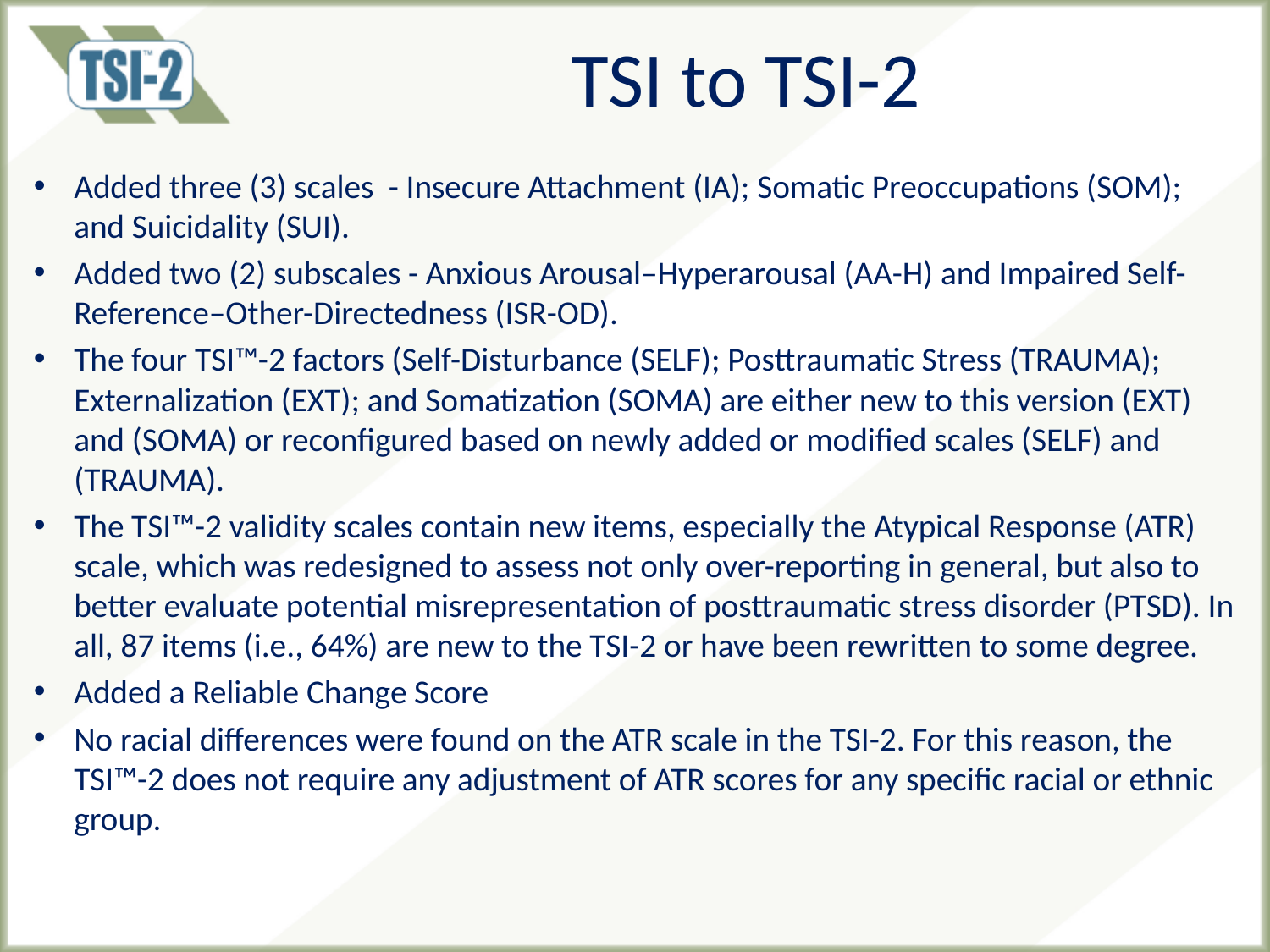

# TSI to TSI-2
Added three (3) scales  - Insecure Attachment (IA); Somatic Preoccupations (SOM); and Suicidality (SUI).
Added two (2) subscales - Anxious Arousal–Hyperarousal (AA-H) and Impaired Self-Reference–Other-Directedness (ISR-OD).
The four TSI™-2 factors (Self-Disturbance (SELF); Posttraumatic Stress (TRAUMA); Externalization (EXT); and Somatization (SOMA) are either new to this version (EXT) and (SOMA) or reconfigured based on newly added or modified scales (SELF) and (TRAUMA).
The TSI™-2 validity scales contain new items, especially the Atypical Response (ATR) scale, which was redesigned to assess not only over-reporting in general, but also to better evaluate potential misrepresentation of posttraumatic stress disorder (PTSD). In all, 87 items (i.e., 64%) are new to the TSI-2 or have been rewritten to some degree.
Added a Reliable Change Score
No racial differences were found on the ATR scale in the TSI-2. For this reason, the TSI™-2 does not require any adjustment of ATR scores for any specific racial or ethnic group.